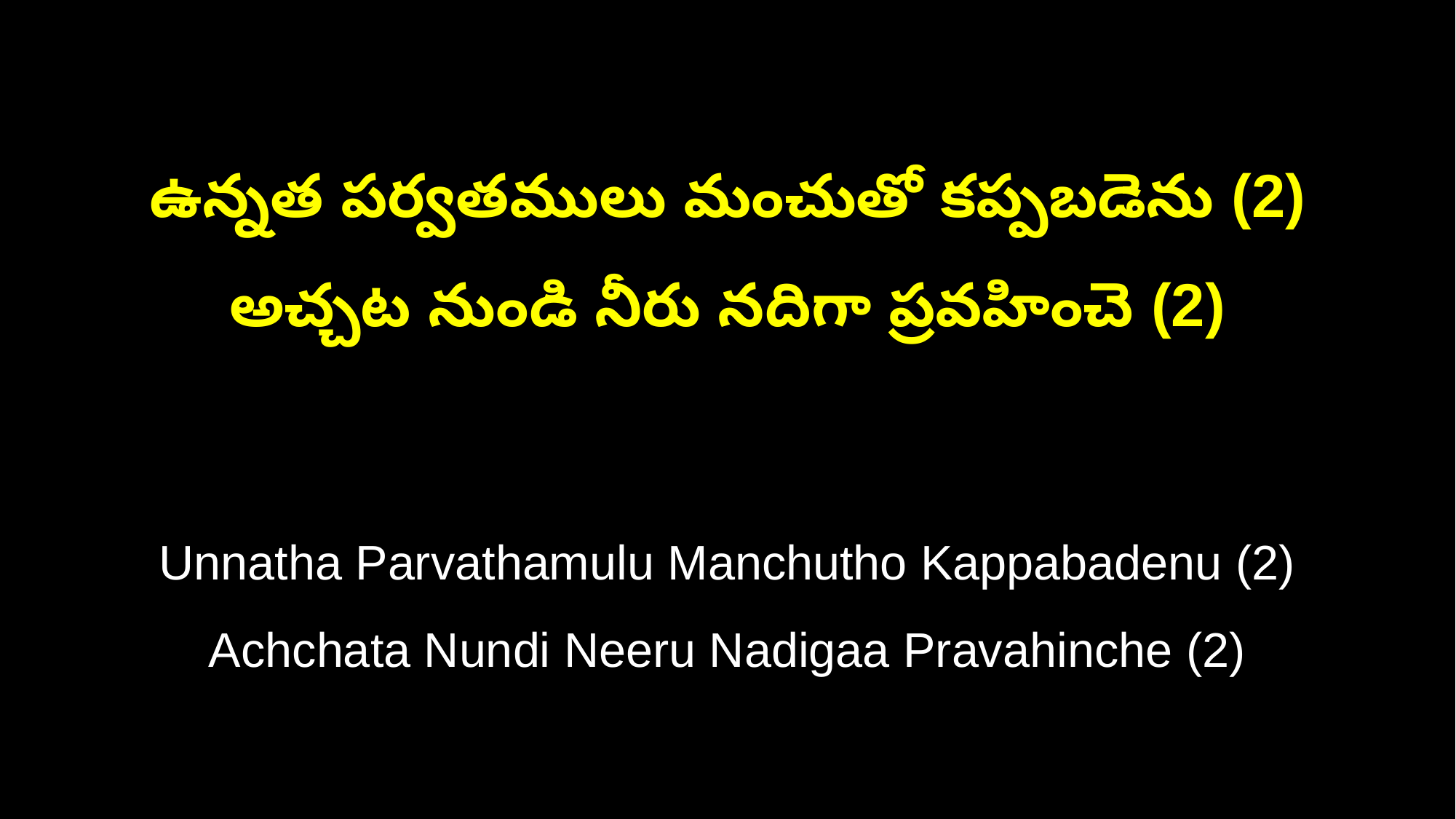

ఉన్నత పర్వతములు మంచుతో కప్పబడెను (2)
అచ్చట నుండి నీరు నదిగా ప్రవహించె (2)
Unnatha Parvathamulu Manchutho Kappabadenu (2)
Achchata Nundi Neeru Nadigaa Pravahinche (2)